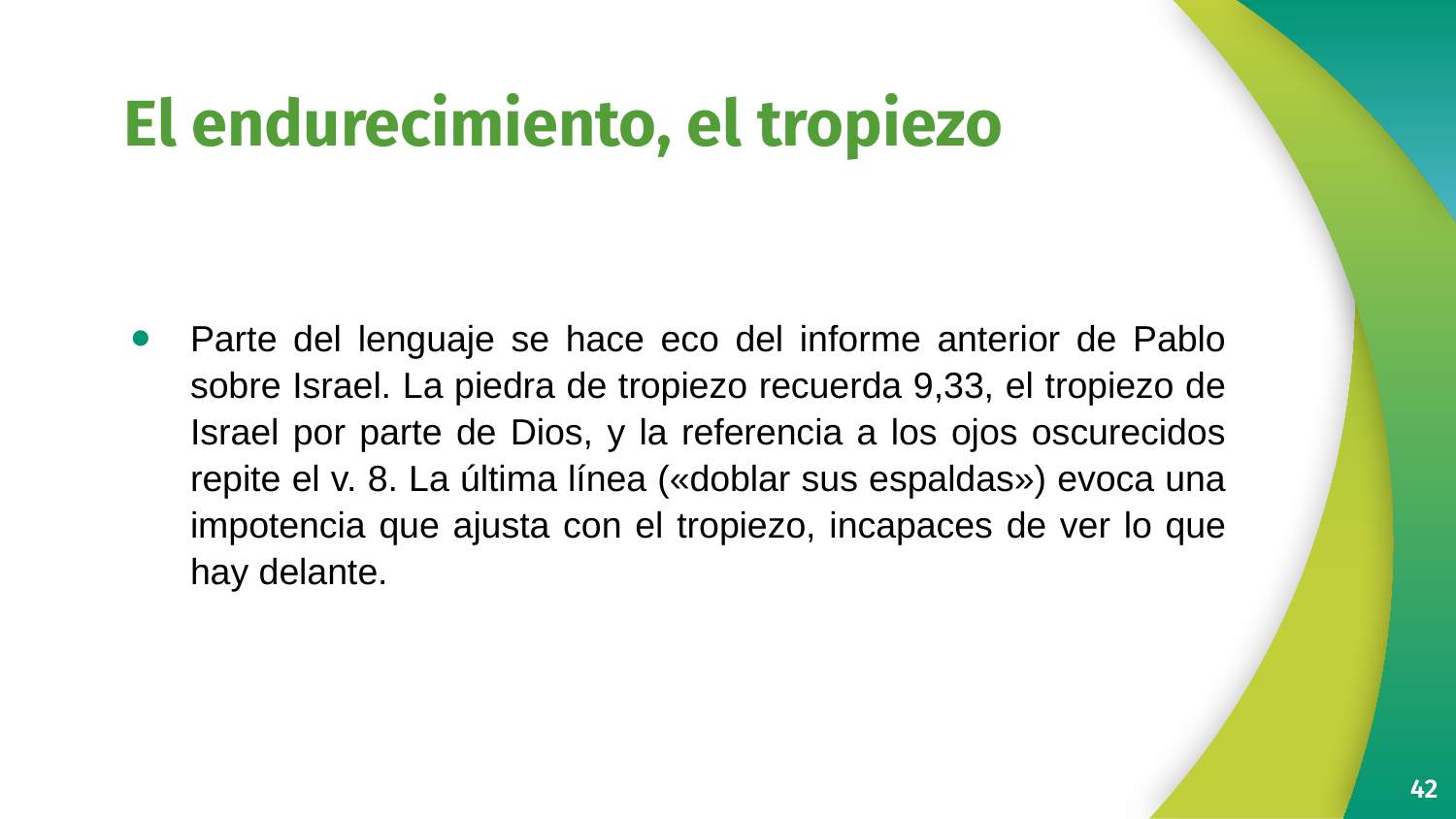

# El endurecimiento, el tropiezo
Parte del lenguaje se hace eco del informe anterior de Pablo sobre Israel. La piedra de tropiezo recuerda 9,33, el tropiezo de Israel por parte de Dios, y la referencia a los ojos oscurecidos repite el v. 8. La última línea («doblar sus espaldas») evoca una impotencia que ajusta con el tropiezo, incapaces de ver lo que hay delante.
42